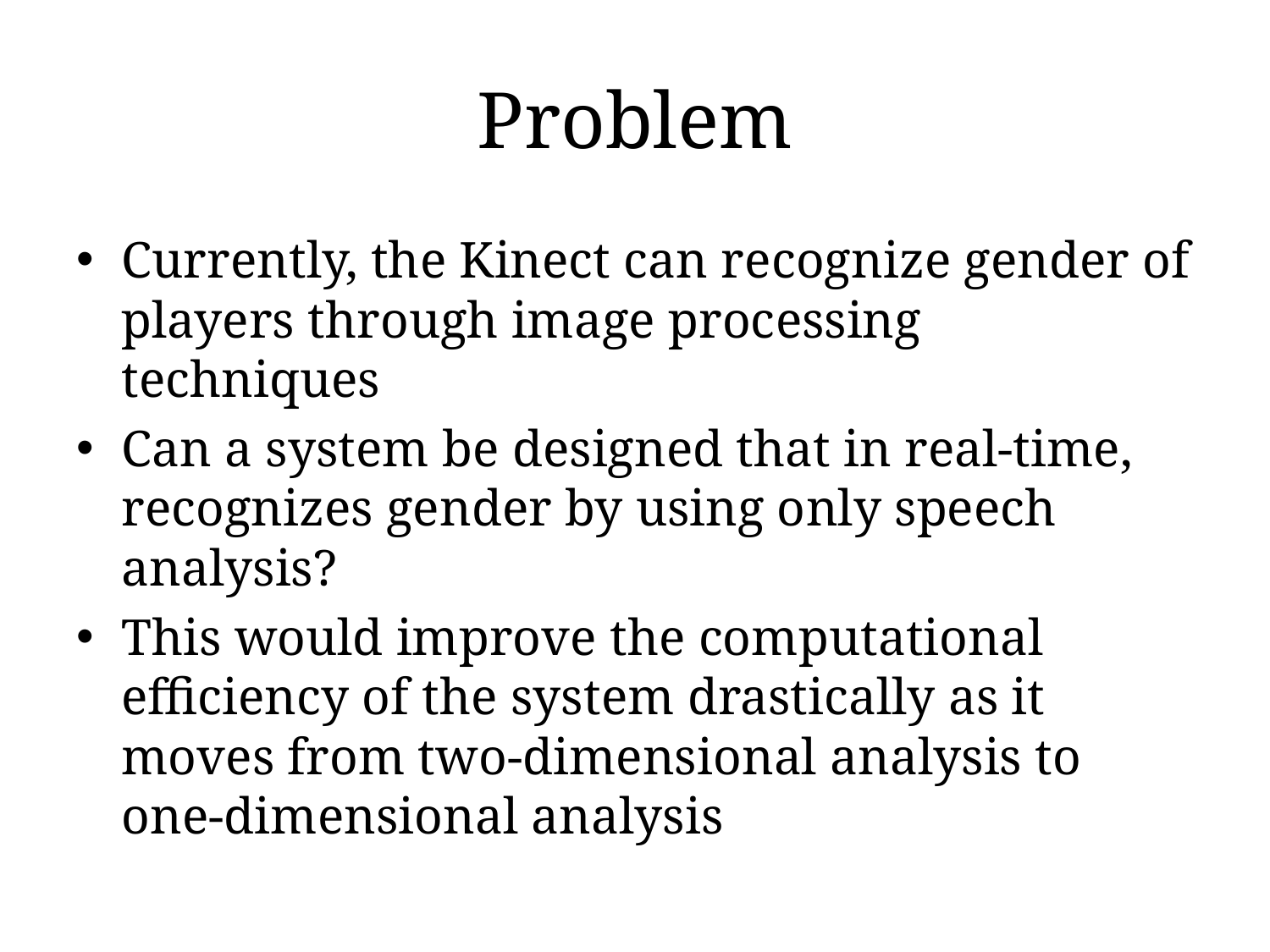

# Problem
Currently, the Kinect can recognize gender of players through image processing techniques
Can a system be designed that in real-time, recognizes gender by using only speech analysis?
This would improve the computational efficiency of the system drastically as it moves from two-dimensional analysis to one-dimensional analysis